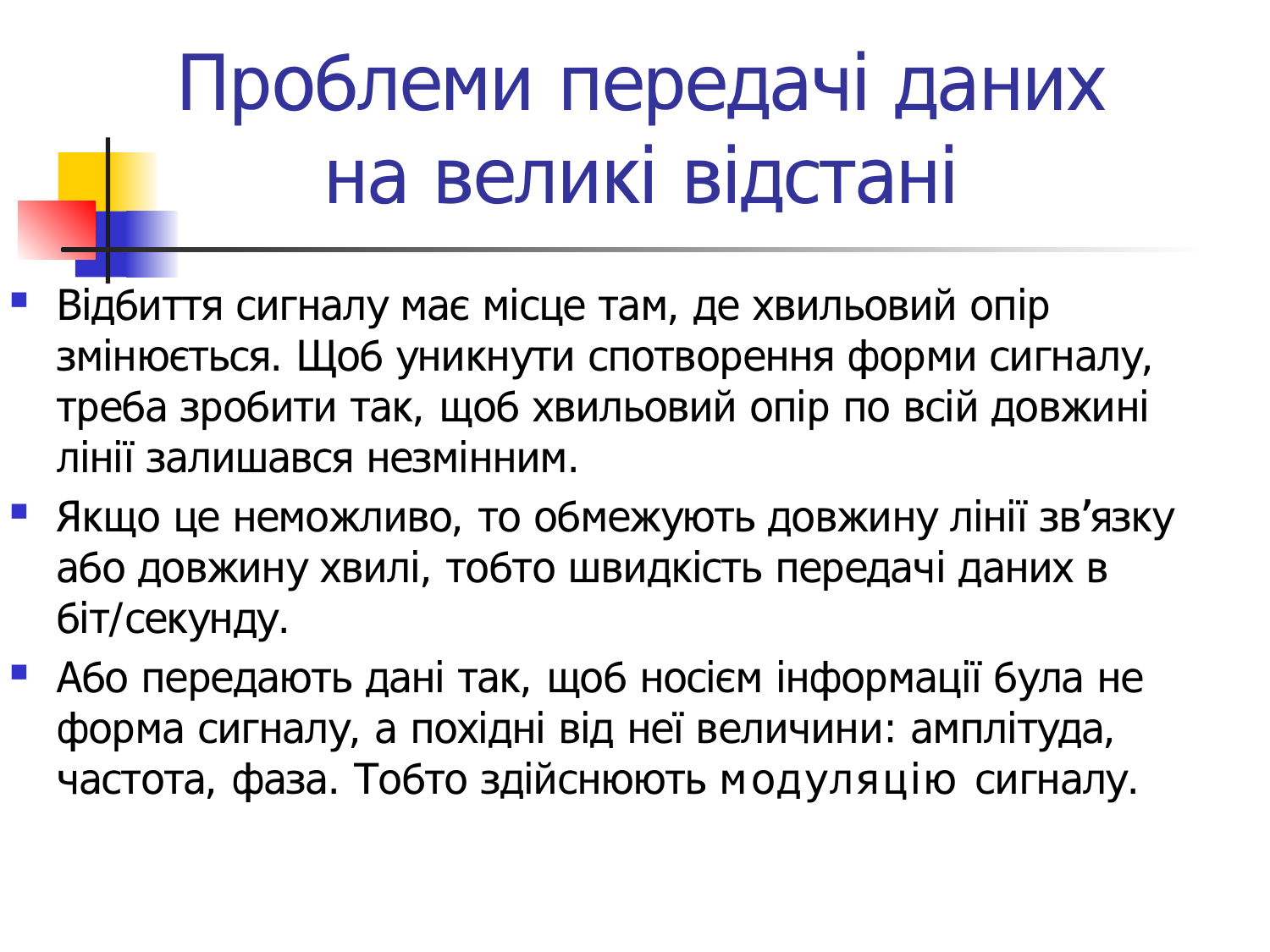

# Проблеми передачі даних на великі відстані
Відбиття сигналу має місце там, де хвильовий опір змінюється. Щоб уникнути спотворення форми сигналу, треба зробити так, щоб хвильовий опір по всій довжині лінії залишався незмінним.
Якщо це неможливо, то обмежують довжину лінії зв’язку або довжину хвилі, тобто швидкість передачі даних в біт/секунду.
Або передають дані так, щоб носієм інформації була не форма сигналу, а похідні від неї величини: амплітуда, частота, фаза. Тобто здійснюють модуляцію сигналу.